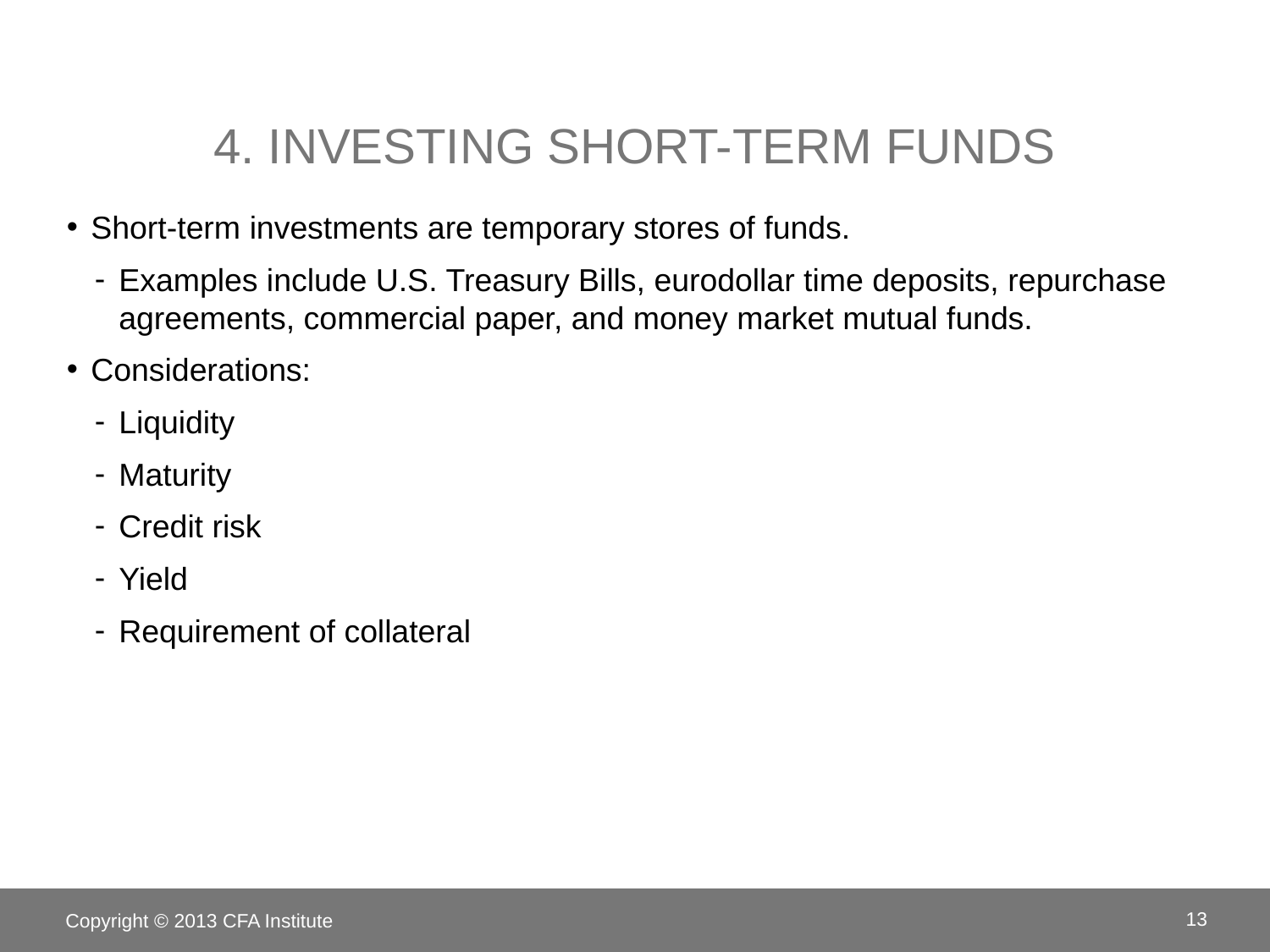

# 4. Investing Short-term Funds
Short-term investments are temporary stores of funds.
Examples include U.S. Treasury Bills, eurodollar time deposits, repurchase agreements, commercial paper, and money market mutual funds.
Considerations:
Liquidity
Maturity
Credit risk
Yield
Requirement of collateral

Copyright © 2013 CFA Institute
13